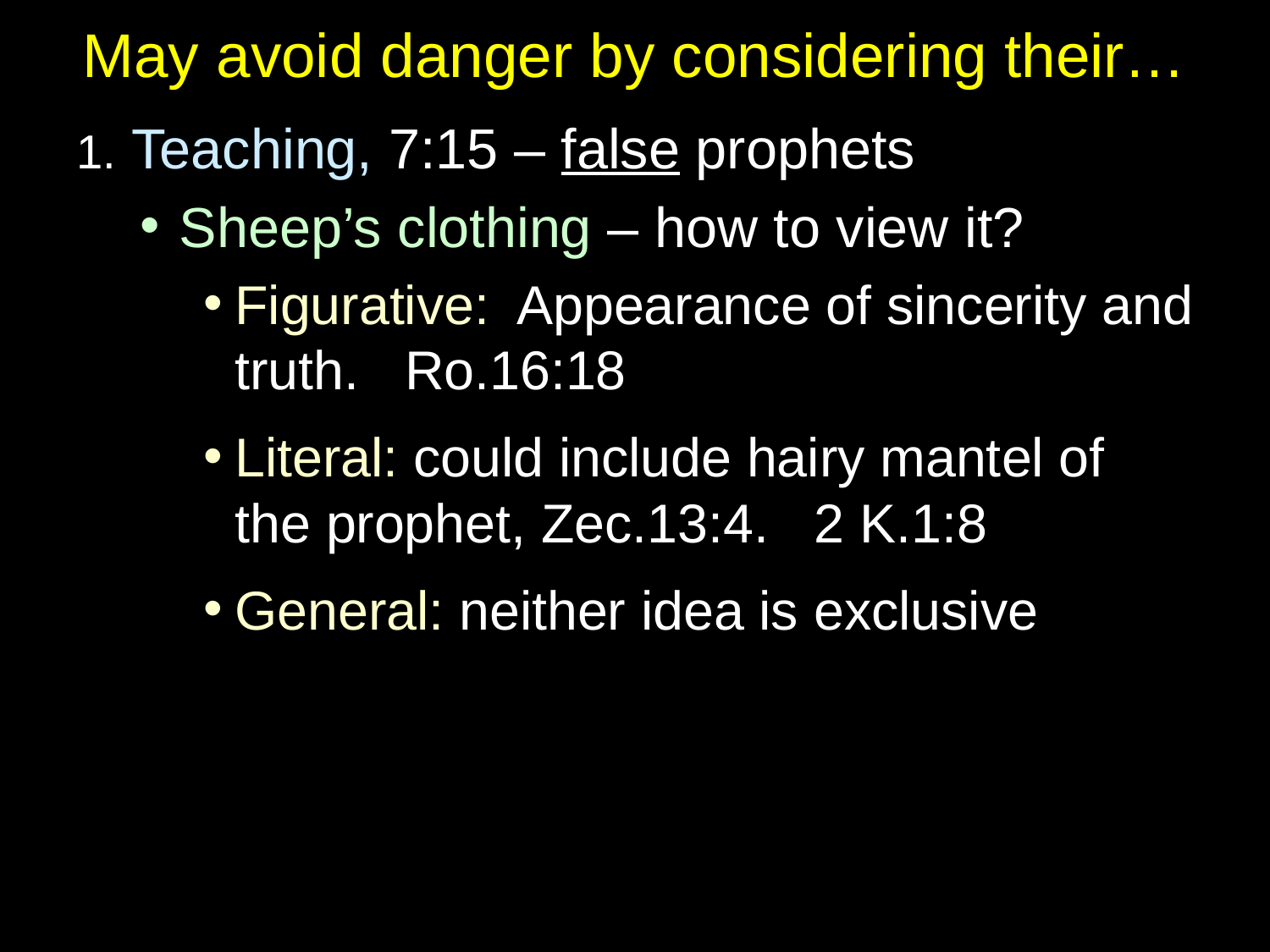

# May avoid danger by considering their…
1. Teaching, 7:15 – false prophets
Sheep’s clothing – how to view it?
Figurative:  Appearance of sincerity and truth.   Ro.16:18
Literal: could include hairy mantel of the prophet, Zec.13:4.   2 K.1:8
General: neither idea is exclusive